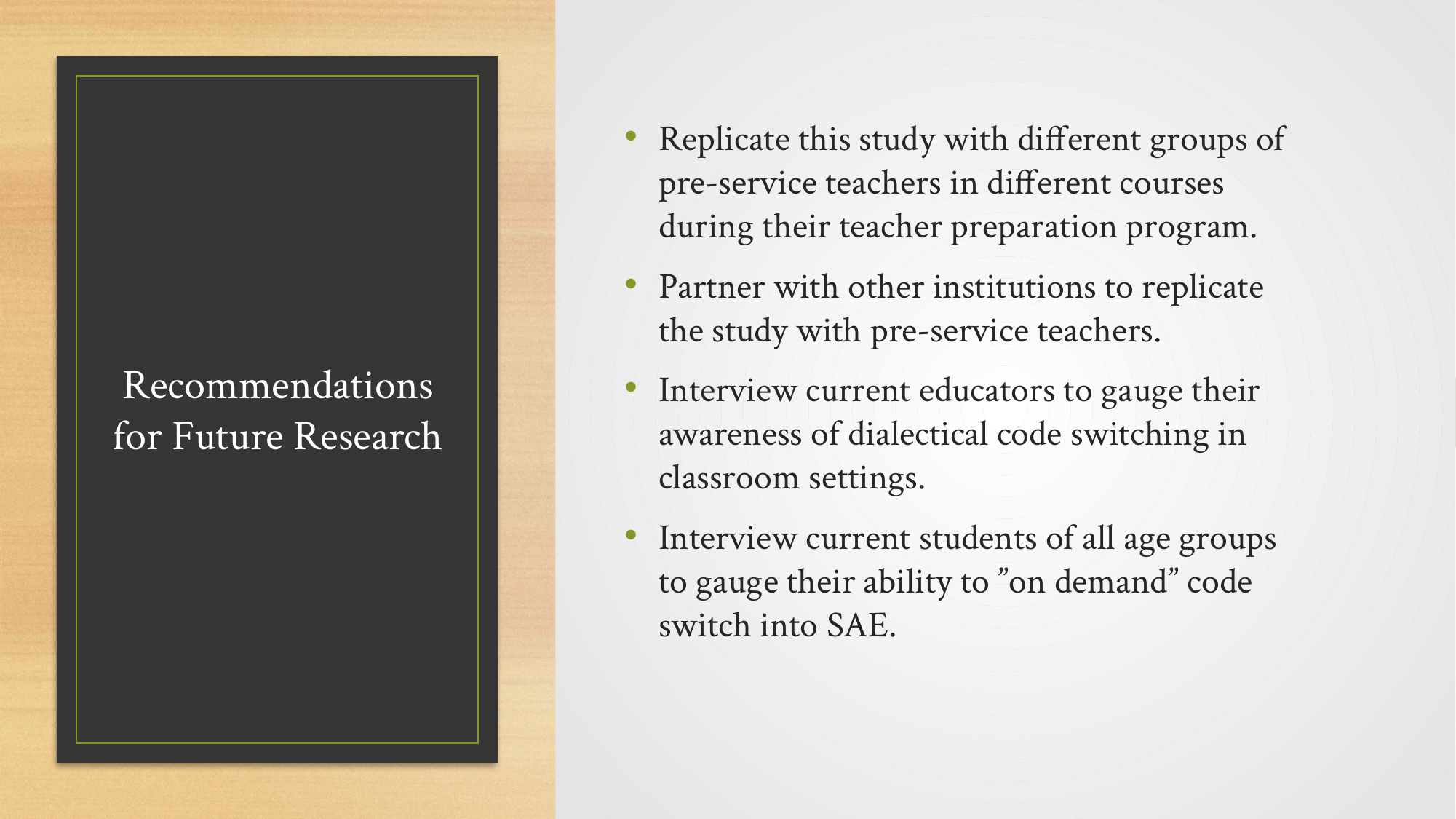

Replicate this study with different groups of pre-service teachers in different courses during their teacher preparation program.
Partner with other institutions to replicate the study with pre-service teachers.
Interview current educators to gauge their awareness of dialectical code switching in classroom settings.
Interview current students of all age groups to gauge their ability to ”on demand” code switch into SAE.

# Recommendations for Future Research